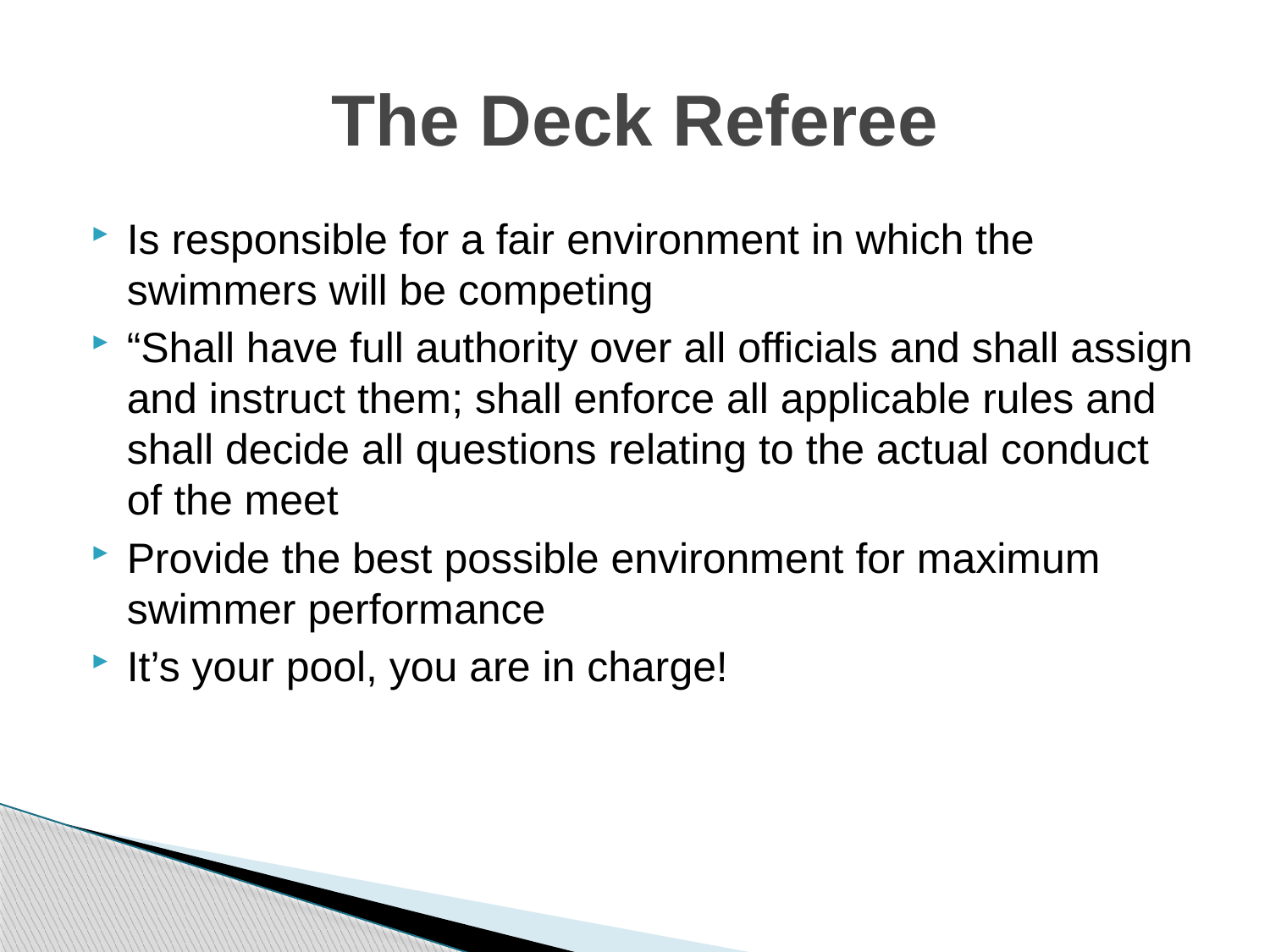

# The Deck Referee
Is responsible for a fair environment in which the swimmers will be competing
“Shall have full authority over all officials and shall assign and instruct them; shall enforce all applicable rules and shall decide all questions relating to the actual conduct of the meet
Provide the best possible environment for maximum swimmer performance
It’s your pool, you are in charge!